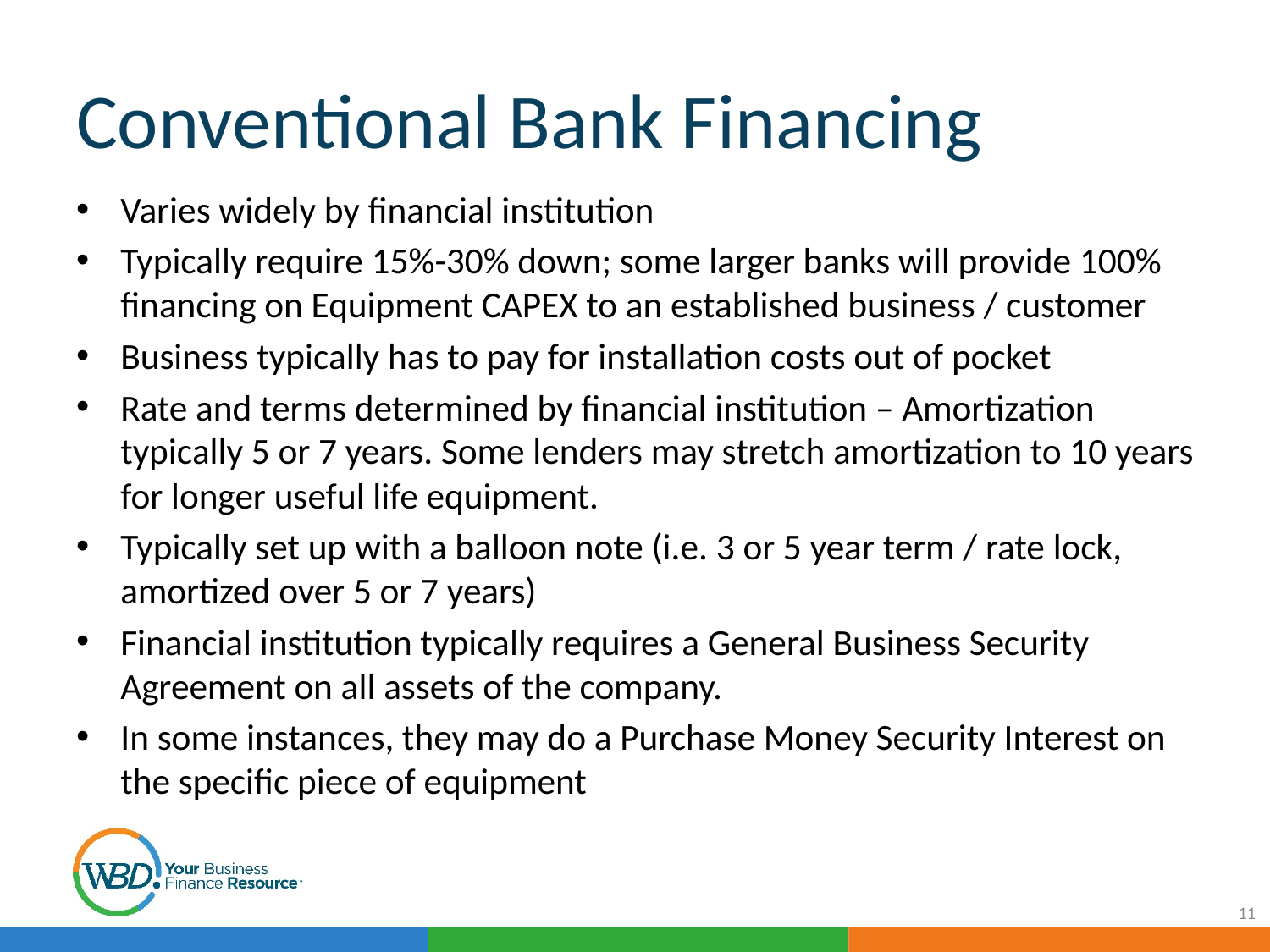

# Conventional Bank Financing
Varies widely by financial institution
Typically require 15%-30% down; some larger banks will provide 100% financing on Equipment CAPEX to an established business / customer
Business typically has to pay for installation costs out of pocket
Rate and terms determined by financial institution – Amortization typically 5 or 7 years. Some lenders may stretch amortization to 10 years for longer useful life equipment.
Typically set up with a balloon note (i.e. 3 or 5 year term / rate lock, amortized over 5 or 7 years)
Financial institution typically requires a General Business Security Agreement on all assets of the company.
In some instances, they may do a Purchase Money Security Interest on the specific piece of equipment

11